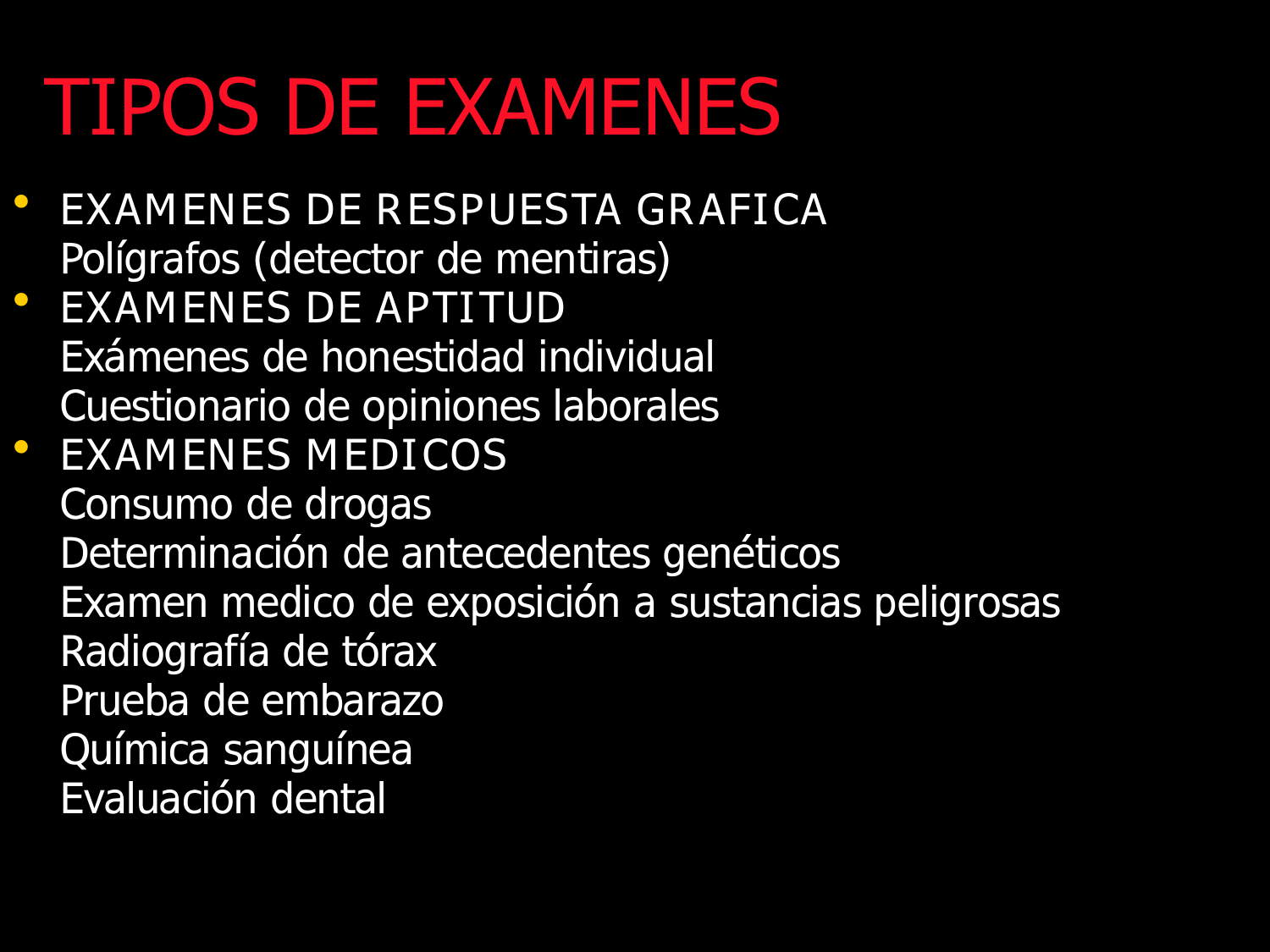

# TIPOS DE EXAMENES
EXAMENES DE RESPUESTA GRAFICA
	Polígrafos (detector de mentiras)
EXAMENES DE APTITUD
	Exámenes de honestidad individual
	Cuestionario de opiniones laborales
EXAMENES MEDICOS
	Consumo de drogas
	Determinación de antecedentes genéticos
	Examen medico de exposición a sustancias peligrosas
	Radiografía de tórax
	Prueba de embarazo
	Química sanguínea
	Evaluación dental